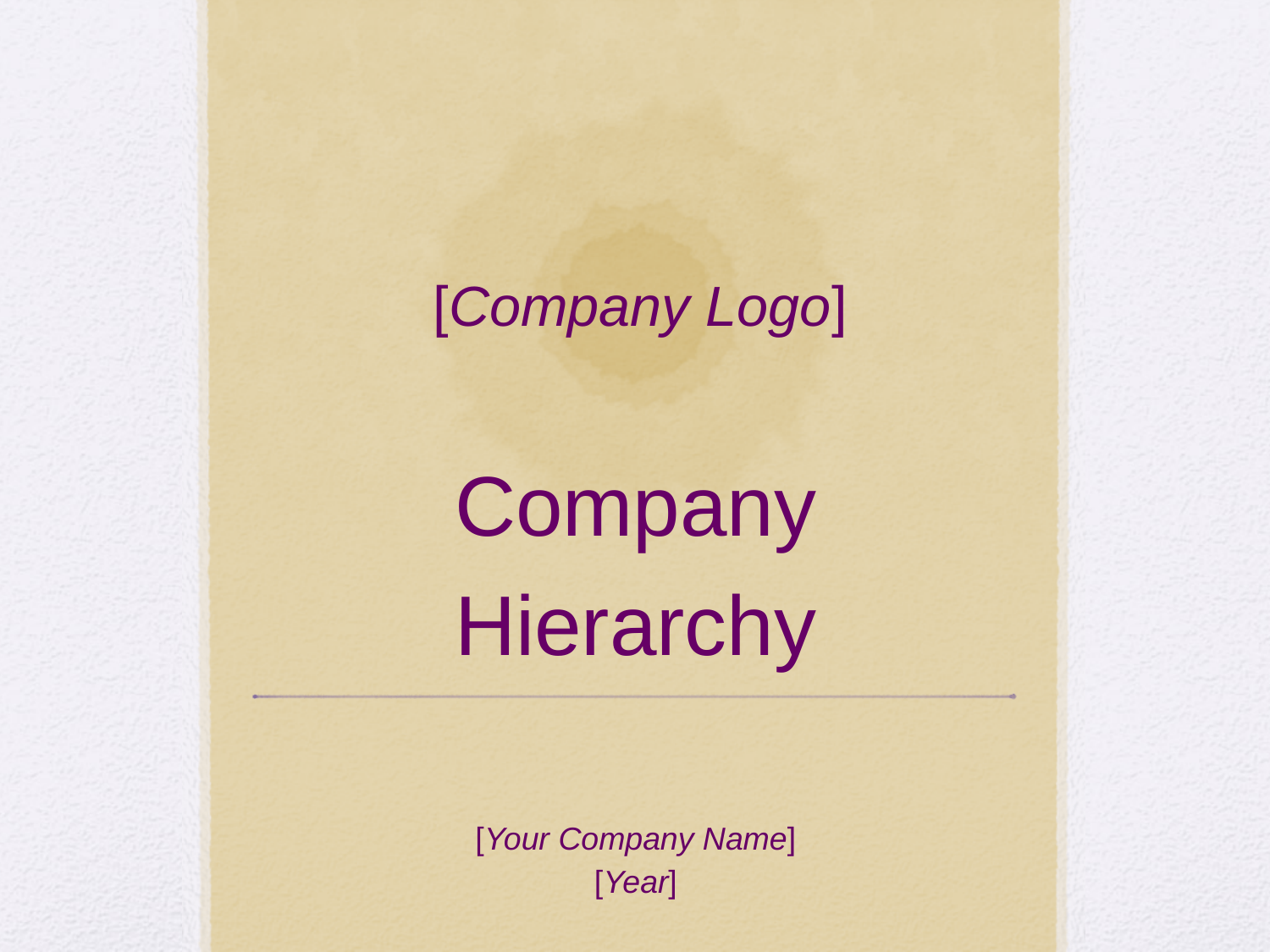

[Company Logo]
# Company Hierarchy
[Your Company Name]
[Year]